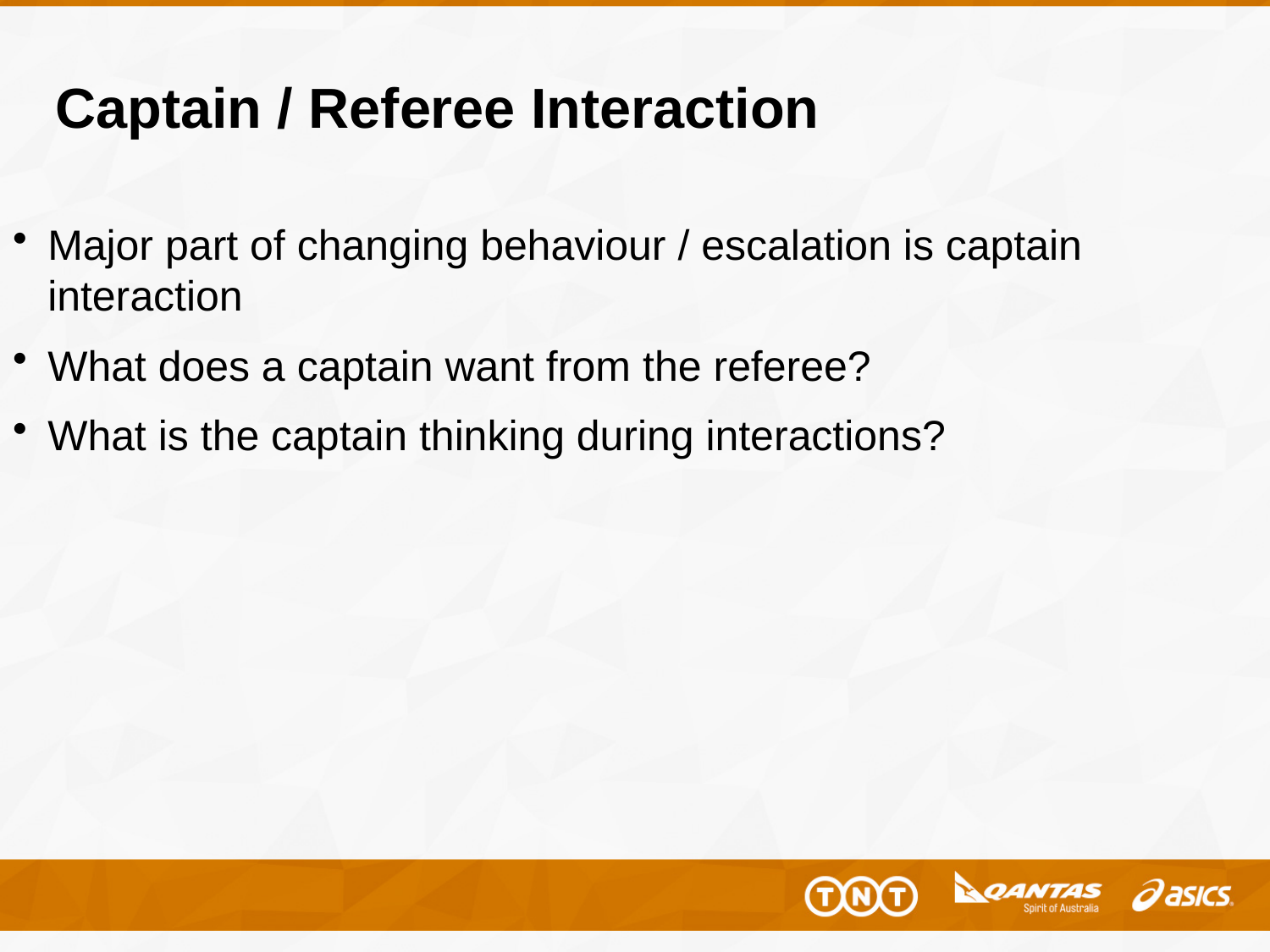

# Captain / Referee Interaction
Major part of changing behaviour / escalation is captain interaction
What does a captain want from the referee?
What is the captain thinking during interactions?